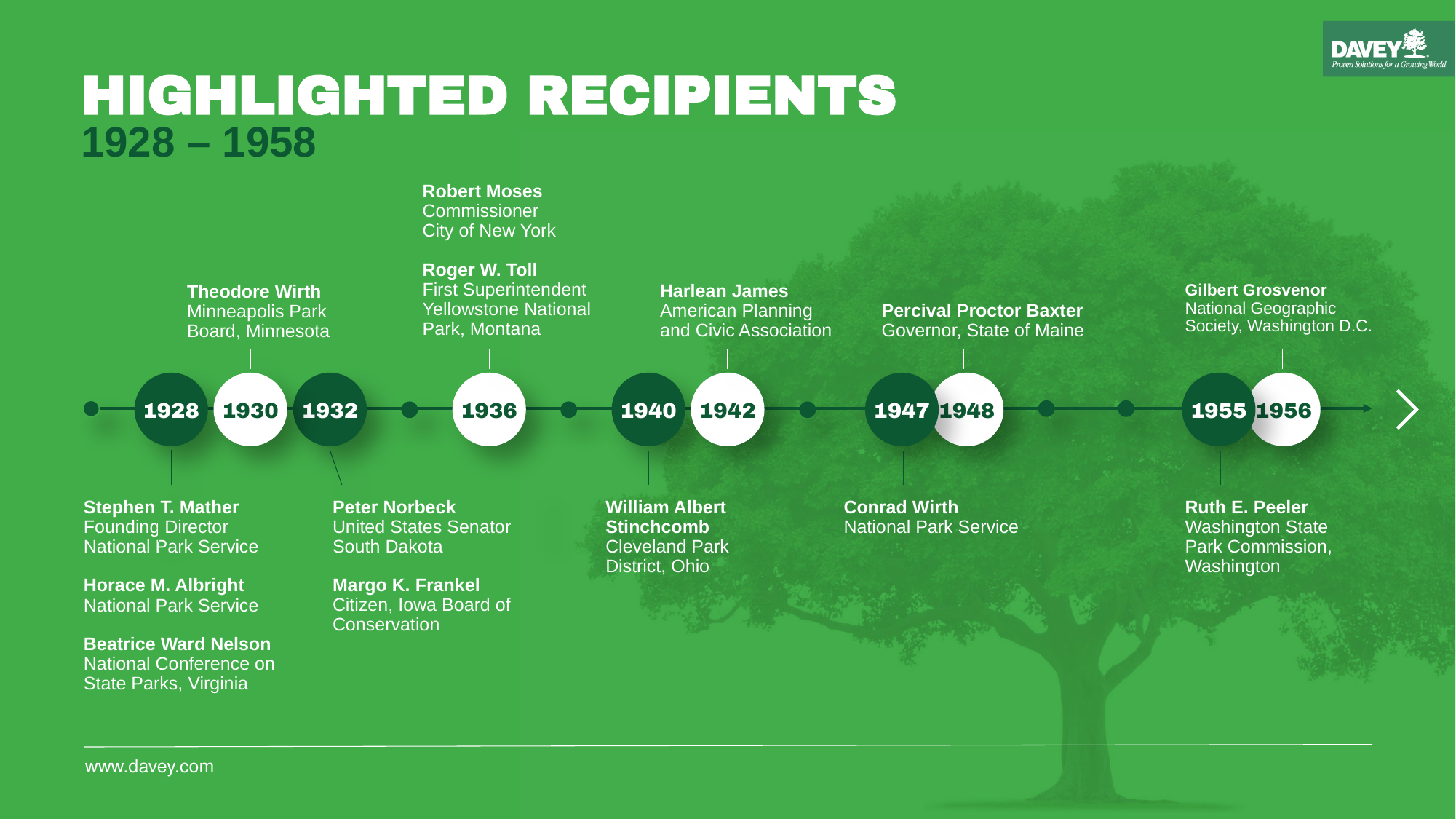

# HIGHLIGHTED RECIPIENTS 1928 – 1958
Robert Moses
Commissioner
City of New York

Roger W. Toll
First Superintendent Yellowstone National Park, Montana
Harlean James
American Planning and Civic Association
Gilbert Grosvenor
National Geographic Society, Washington D.C.
Theodore Wirth
Minneapolis Park Board, Minnesota
Percival Proctor Baxter
Governor, State of Maine
1928
1930
1932
1936
1940
1942
1947
1948
1955
1956

Stephen T. Mather Founding Director
National Park Service

Horace M. Albright
National Park Service

Beatrice Ward Nelson
National Conference on State Parks, Virginia
Peter Norbeck
United States Senator South Dakota

Margo K. Frankel
Citizen, Iowa Board of Conservation
William Albert Stinchcomb
Cleveland Park District, Ohio
Conrad Wirth
National Park Service
Ruth E. Peeler
Washington State Park Commission, Washington